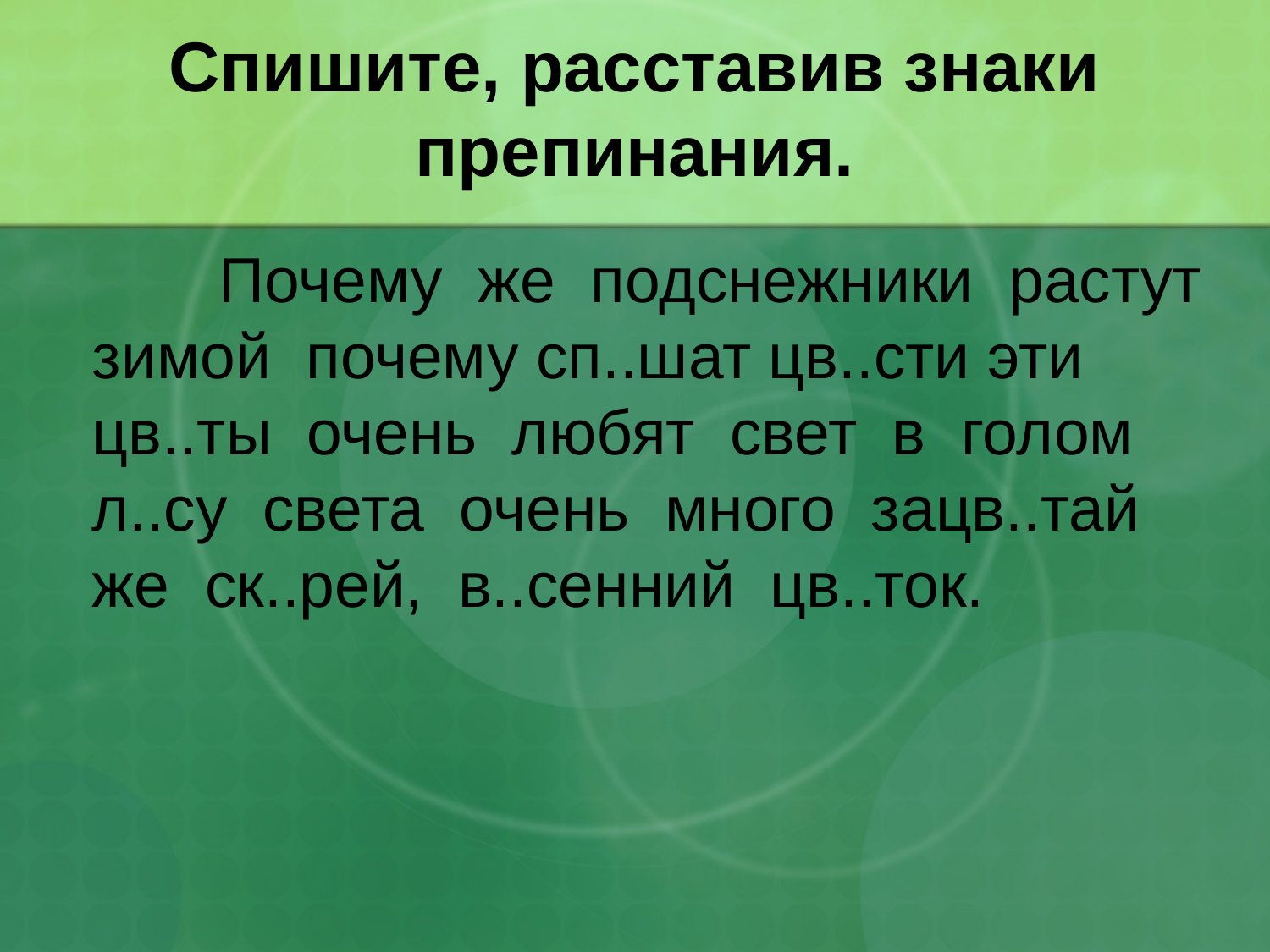

# Спишите, расставив знаки препинания.
		Почему  же  подснежники  растут зимой  почему сп..шат цв..сти эти цв..ты  очень  любят  свет  в  голом л..су  света  очень  много  зацв..тай же  ск..рей,  в..сенний  цв..ток.